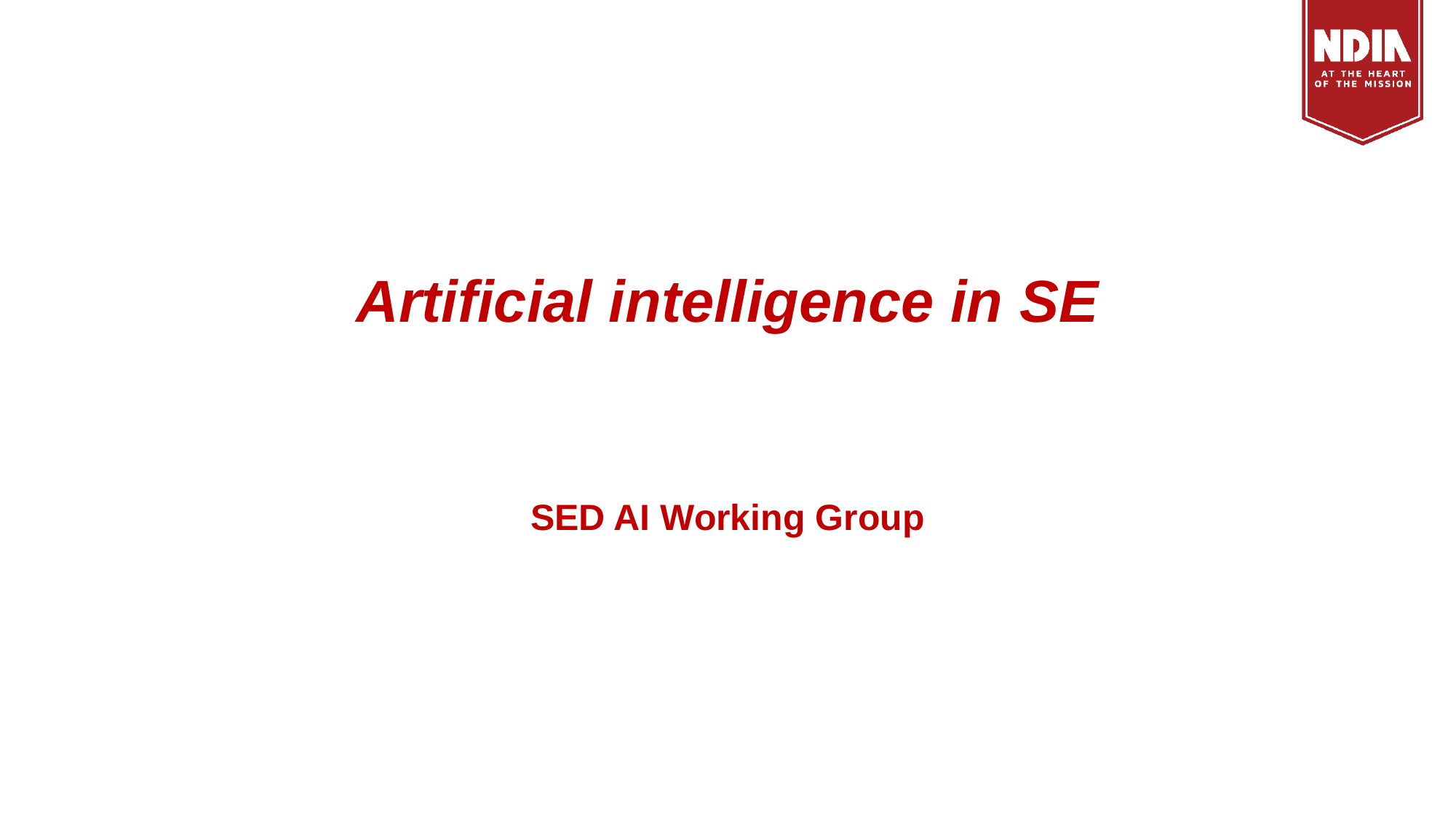

# Artificial intelligence in SE SED AI Working Group